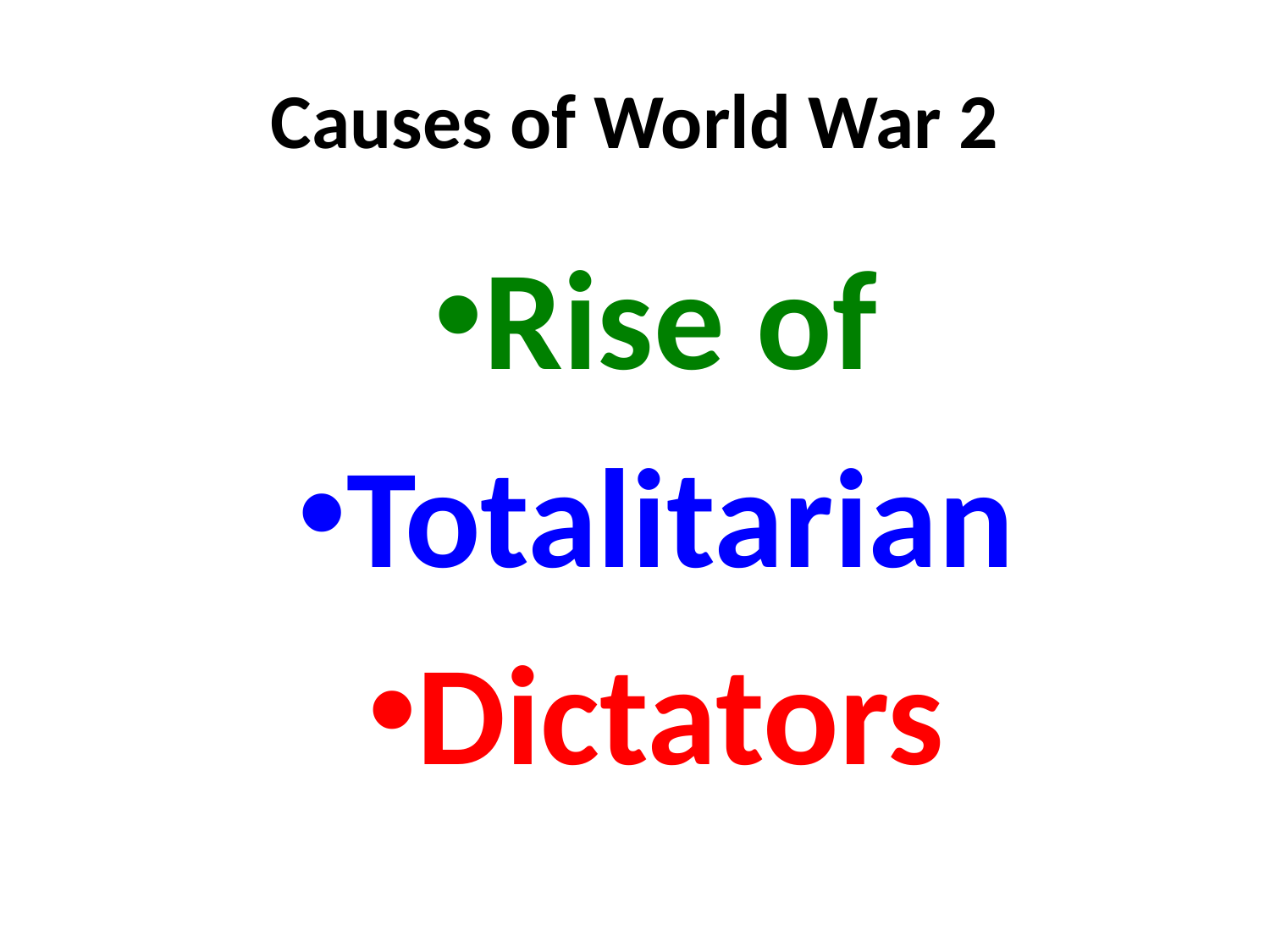

# Causes of World War 2
Rise of
Totalitarian
Dictators